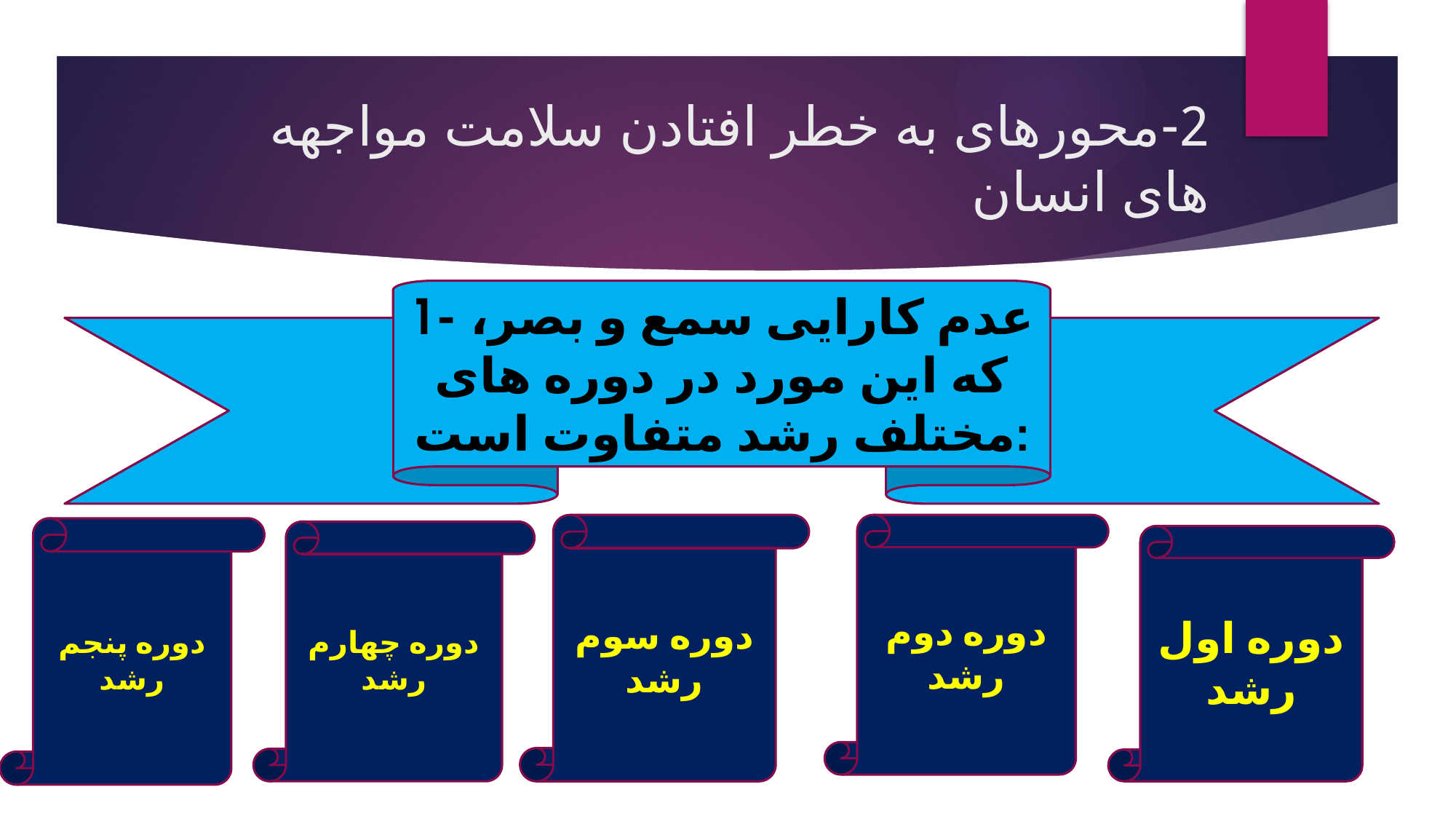

# 2-محورهای به خطر افتادن سلامت مواجهه های انسان
1- عدم کارایی سمع و بصر، که این مورد در دوره های مختلف رشد متفاوت است:

دوره سوم رشد
دوره دوم رشد
دوره پنجم رشد
دوره چهارم رشد
دوره اول رشد